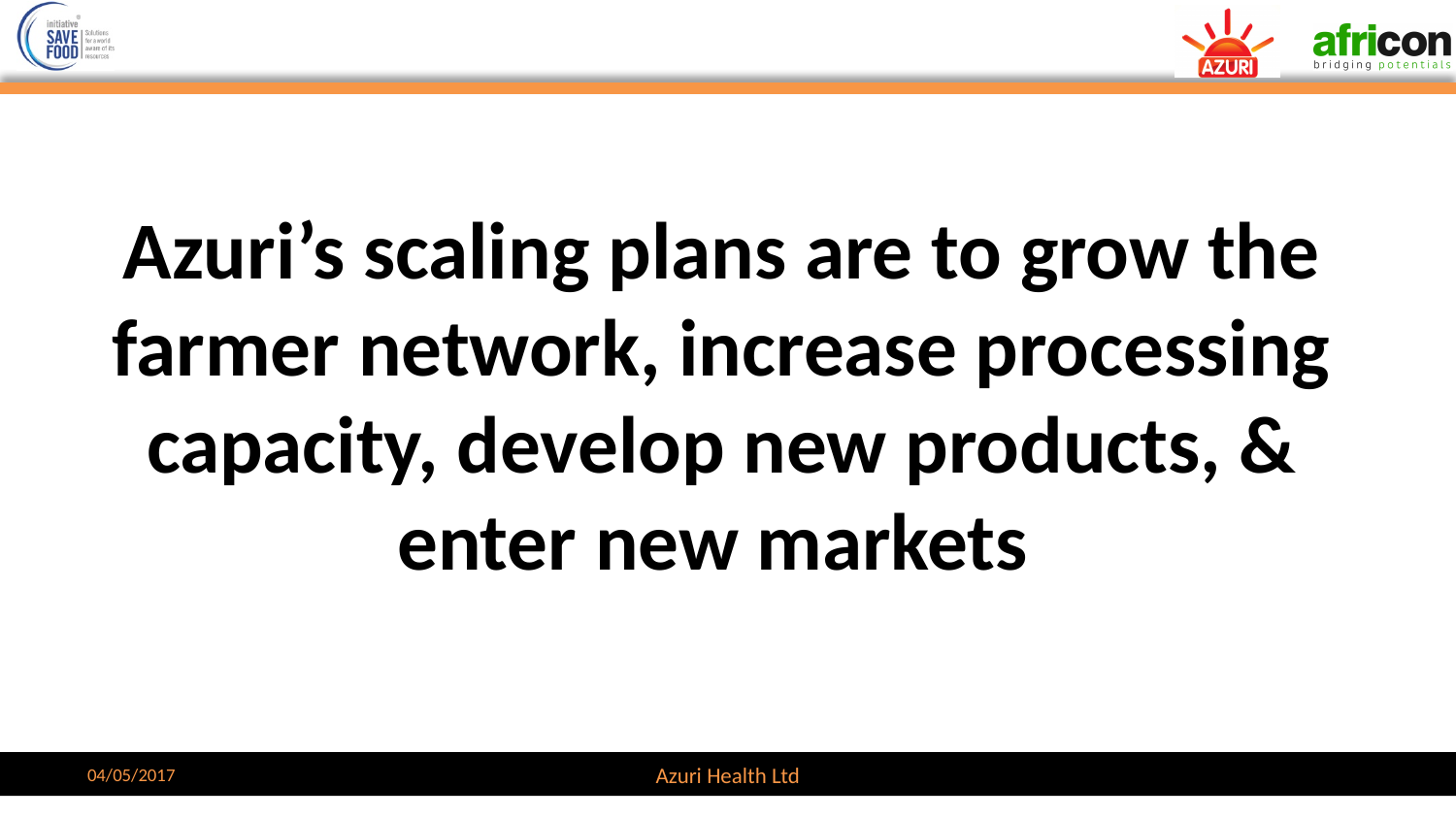

Azuri’s scaling plans are to grow the farmer network, increase processing capacity, develop new products, & enter new markets